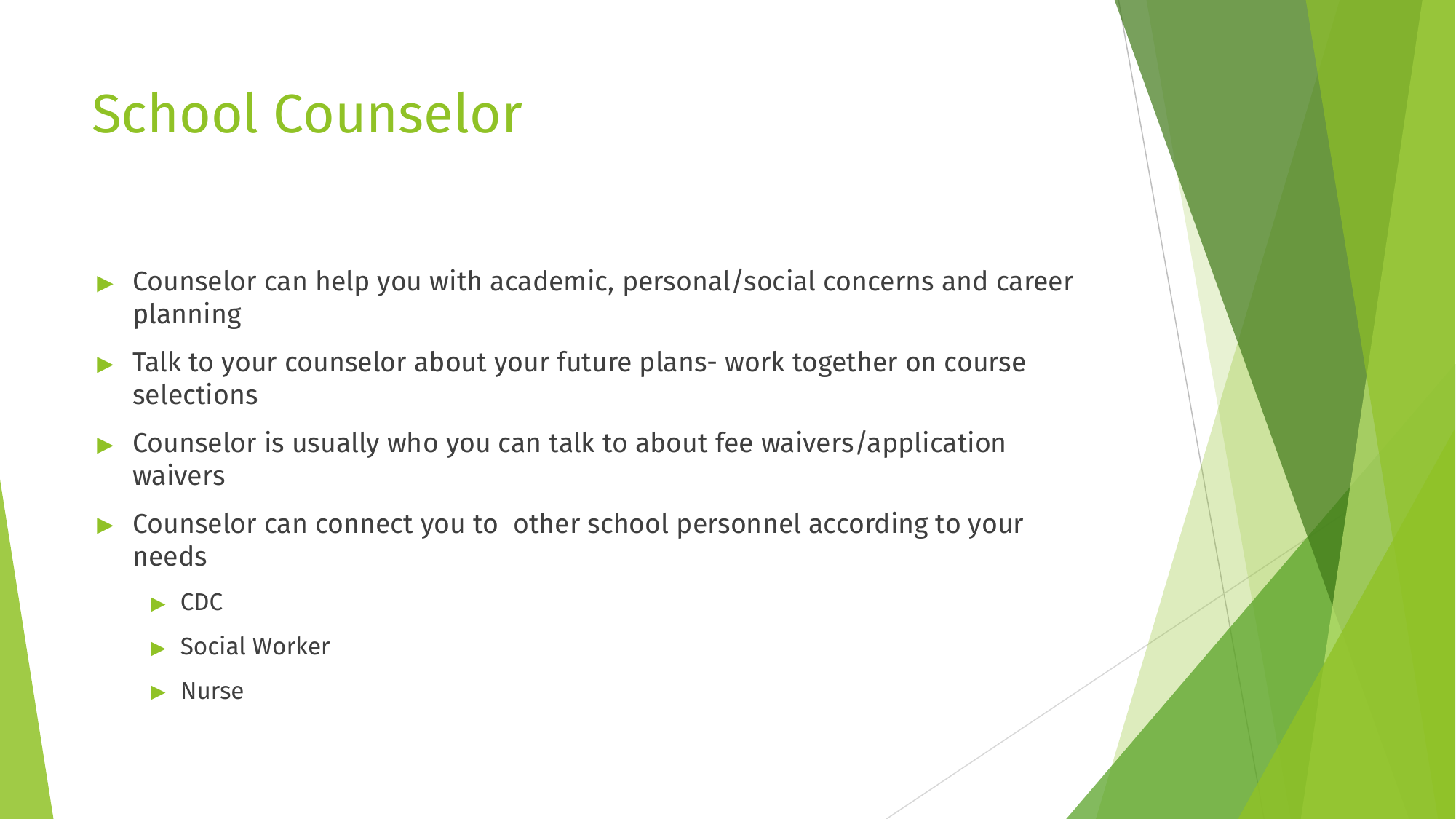

# School Counselor
Counselor can help you with academic, personal/social concerns and career planning
Talk to your counselor about your future plans- work together on course selections
Counselor is usually who you can talk to about fee waivers/application waivers
Counselor can connect you to  other school personnel according to your needs
CDC
Social Worker
Nurse